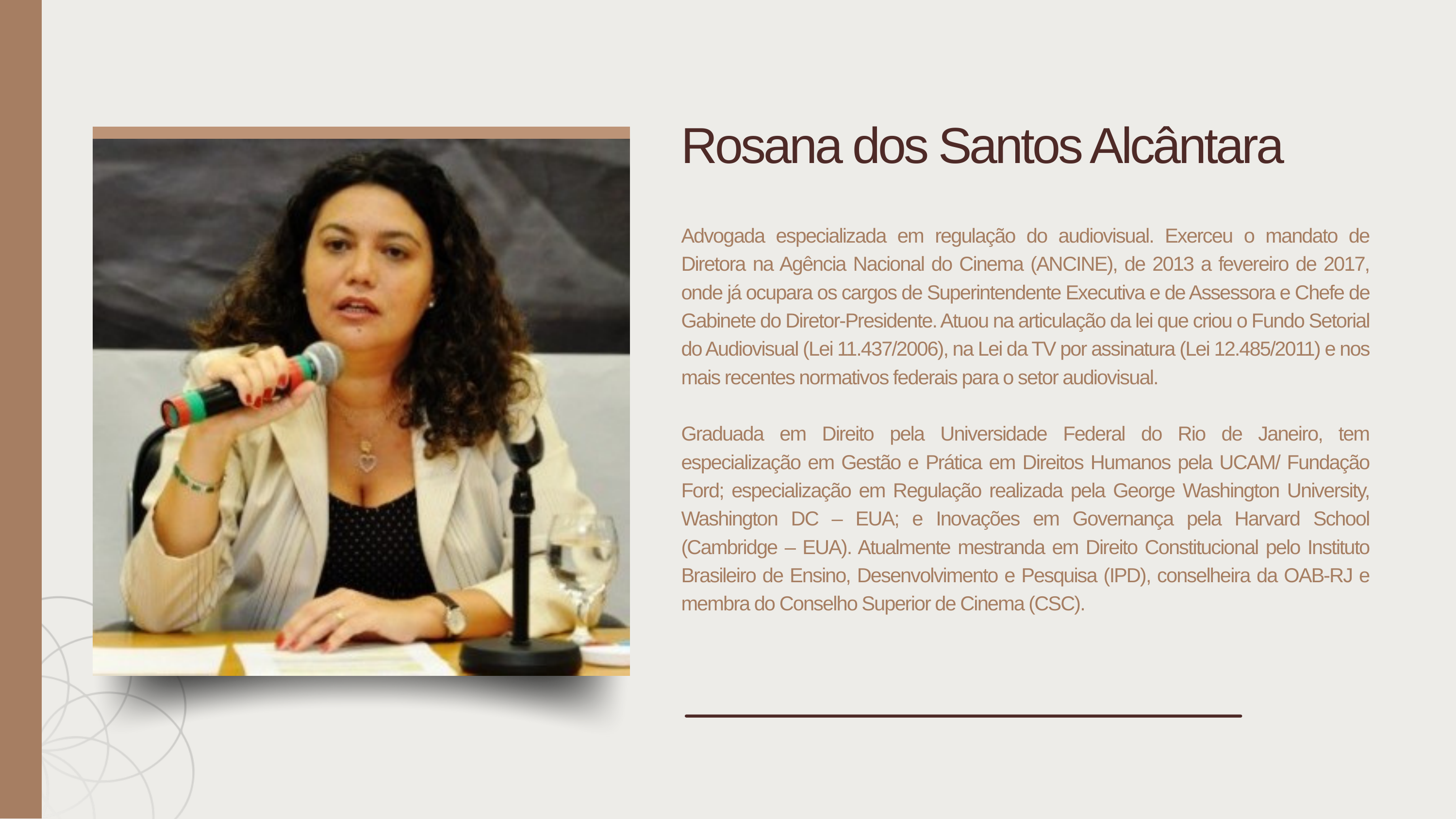

Rosana dos Santos Alcântara

Advogada especializada em regulação do audiovisual. Exerceu o mandato de Diretora na Agência Nacional do Cinema (ANCINE), de 2013 a fevereiro de 2017, onde já ocupara os cargos de Superintendente Executiva e de Assessora e Chefe de Gabinete do Diretor-Presidente. Atuou na articulação da lei que criou o Fundo Setorial do Audiovisual (Lei 11.437/2006), na Lei da TV por assinatura (Lei 12.485/2011) e nos mais recentes normativos federais para o setor audiovisual.

Graduada em Direito pela Universidade Federal do Rio de Janeiro, tem especialização em Gestão e Prática em Direitos Humanos pela UCAM/ Fundação Ford; especialização em Regulação realizada pela George Washington University, Washington DC – EUA; e Inovações em Governança pela Harvard School (Cambridge – EUA). Atualmente mestranda em Direito Constitucional pelo Instituto Brasileiro de Ensino, Desenvolvimento e Pesquisa (IPD), conselheira da OAB-RJ e membra do Conselho Superior de Cinema (CSC).